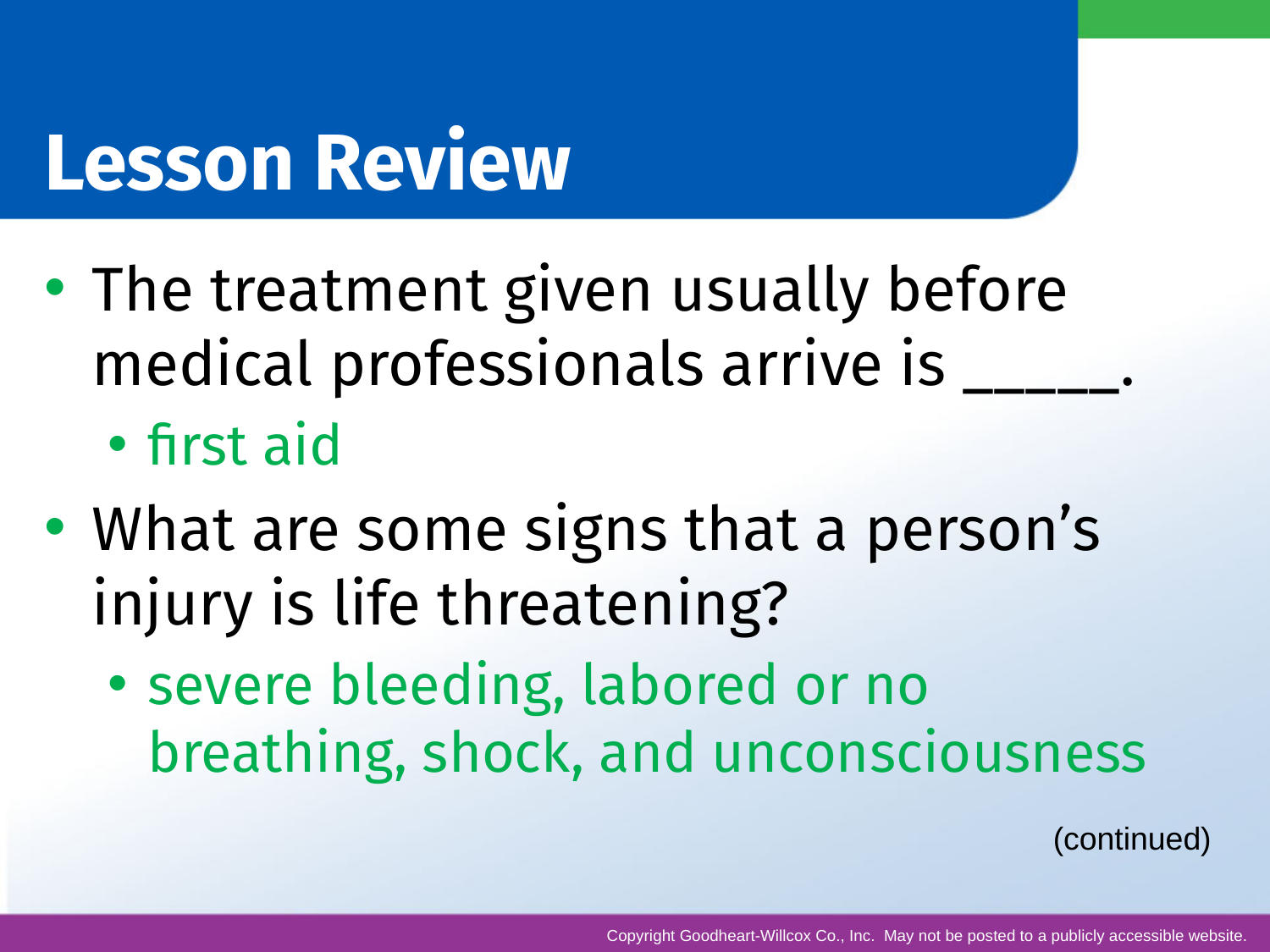

# Lesson Review
The treatment given usually before medical professionals arrive is _____.
first aid
What are some signs that a person’s injury is life threatening?
severe bleeding, labored or no breathing, shock, and unconsciousness
(continued)